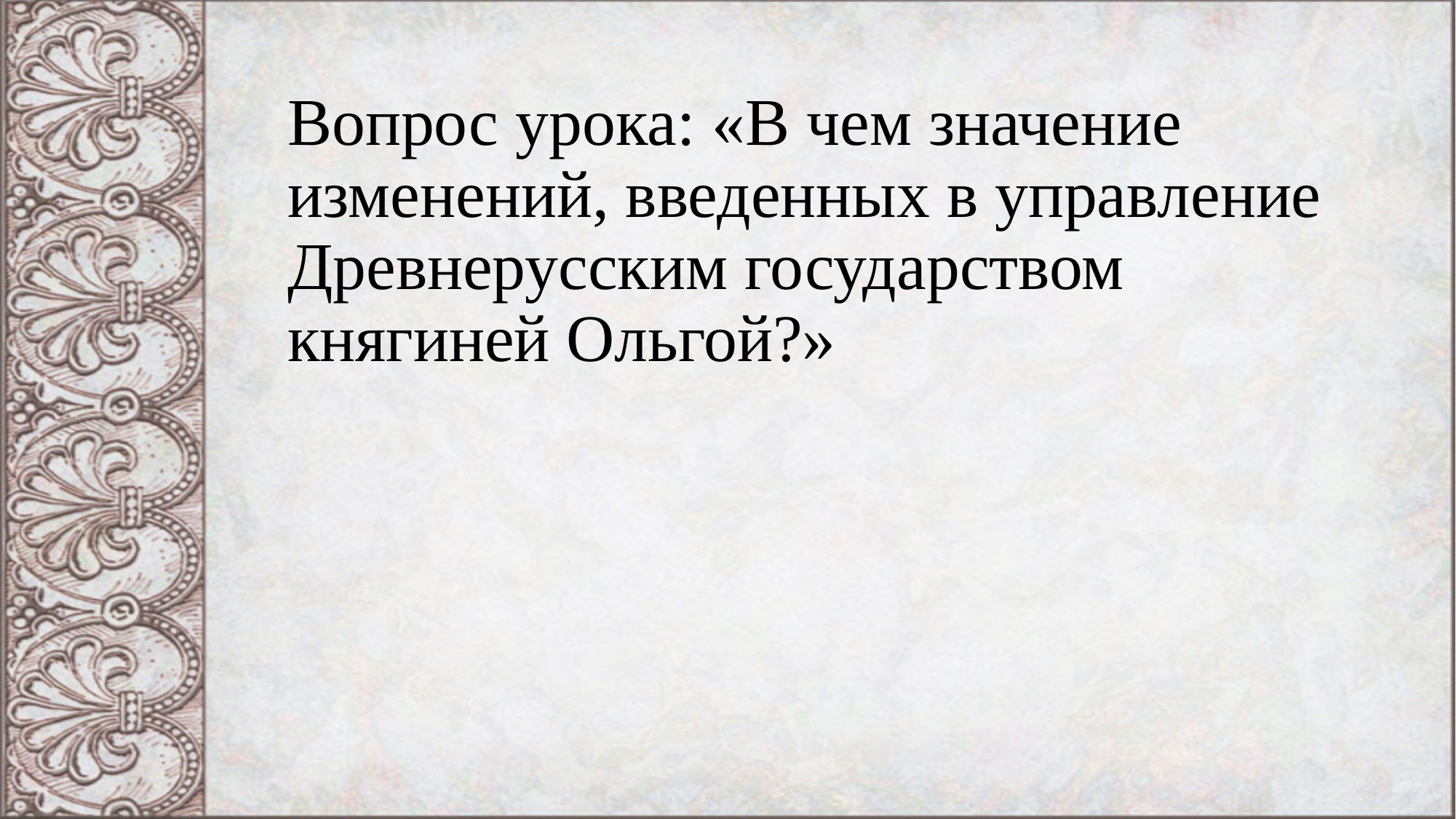

Вопрос урока: «В чем значение изменений, введенных в управление Древнерусским государством княгиней Ольгой?»